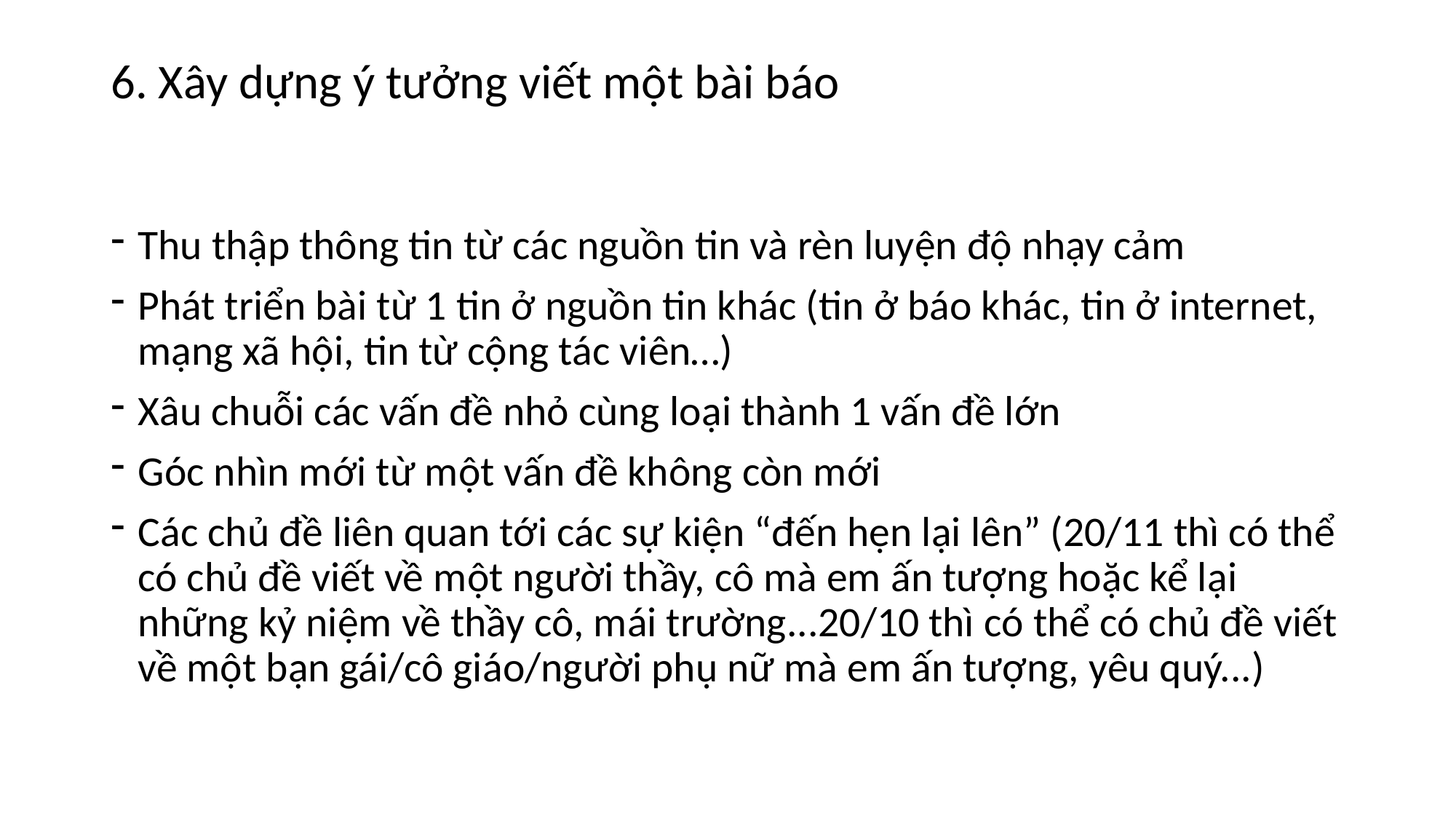

# 6. Xây dựng ý tưởng viết một bài báo
Thu thập thông tin từ các nguồn tin và rèn luyện độ nhạy cảm
Phát triển bài từ 1 tin ở nguồn tin khác (tin ở báo khác, tin ở internet, mạng xã hội, tin từ cộng tác viên…)
Xâu chuỗi các vấn đề nhỏ cùng loại thành 1 vấn đề lớn
Góc nhìn mới từ một vấn đề không còn mới
Các chủ đề liên quan tới các sự kiện “đến hẹn lại lên” (20/11 thì có thể có chủ đề viết về một người thầy, cô mà em ấn tượng hoặc kể lại những kỷ niệm về thầy cô, mái trường...20/10 thì có thể có chủ đề viết về một bạn gái/cô giáo/người phụ nữ mà em ấn tượng, yêu quý...)